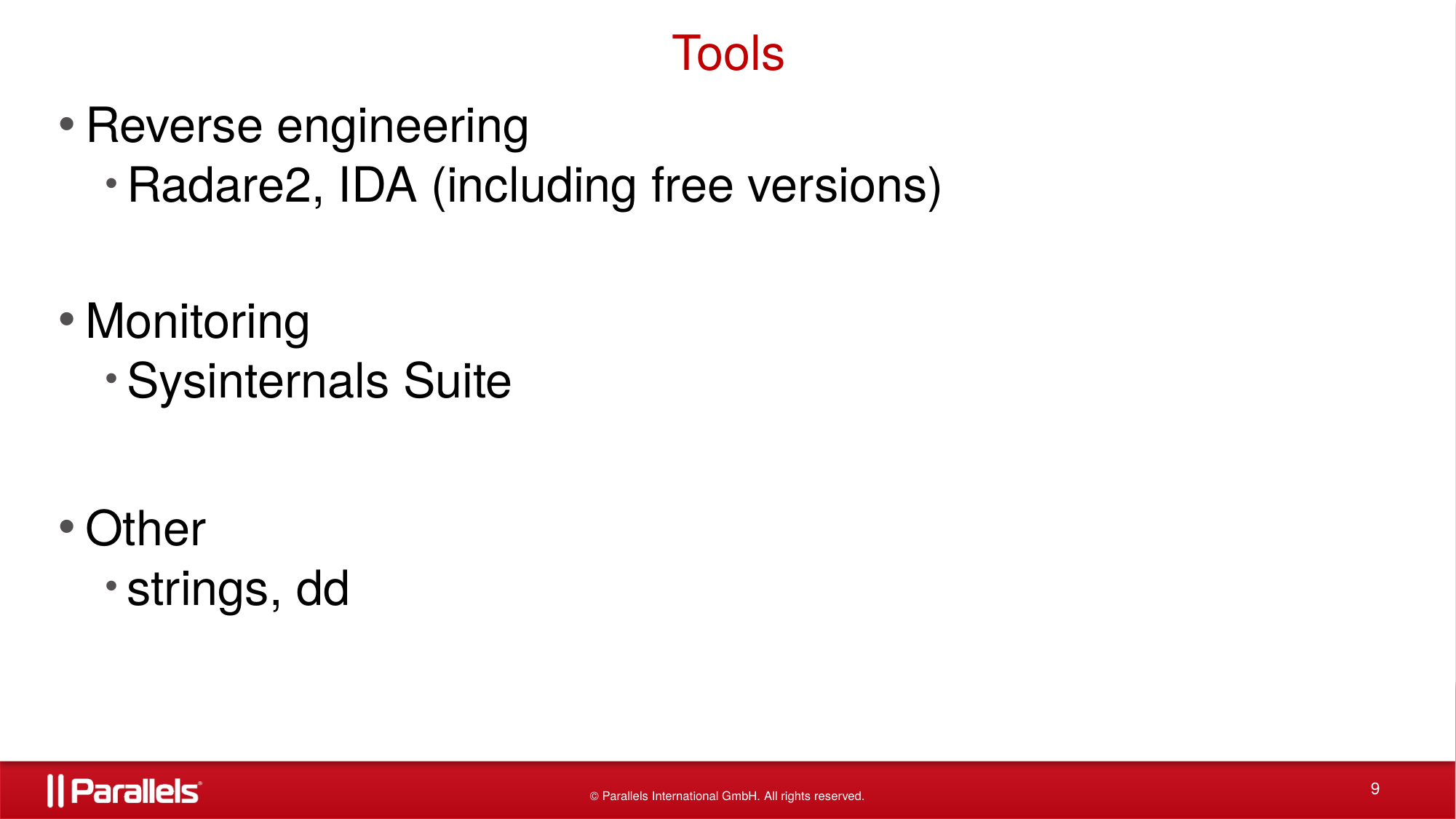

# Tools
Reverse engineering
Radare2, IDA (including free versions)

Monitoring
Sysinternals Suite

Other
strings, dd